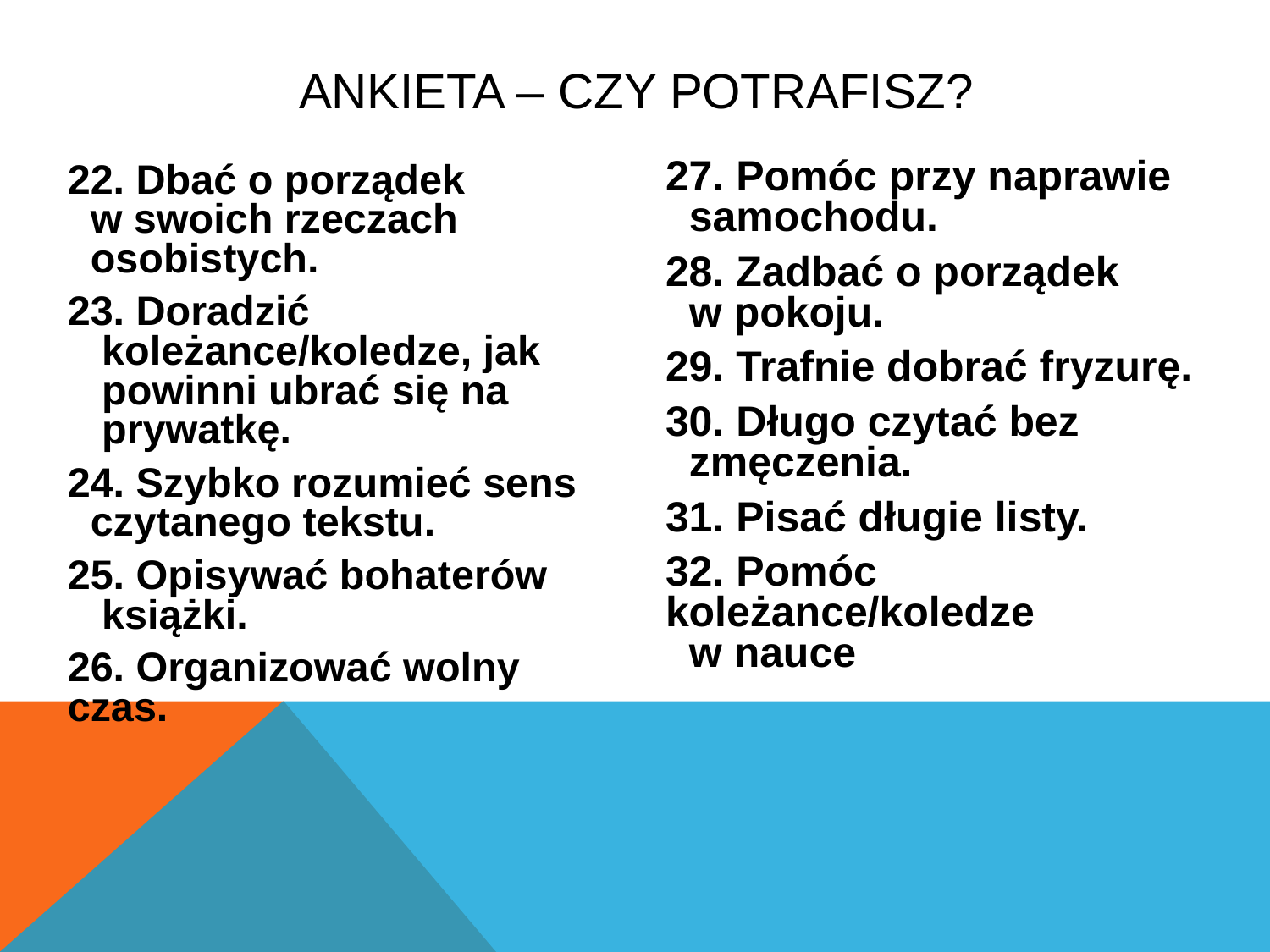

# Ankieta – czy potrafisz?
27. Pomóc przy naprawie
  samochodu.
28. Zadbać o porządek
  w pokoju.
29. Trafnie dobrać fryzurę.
30. Długo czytać bez
  zmęczenia.
31. Pisać długie listy.
32. Pomóc  koleżance/koledze
  w nauce
22. Dbać o porządek
  w swoich rzeczach
  osobistych.
23. Doradzić
   koleżance/koledze, jak
   powinni ubrać się na
   prywatkę.
24. Szybko rozumieć sens
  czytanego tekstu.
25. Opisywać bohaterów
   książki.
26. Organizować wolny czas.